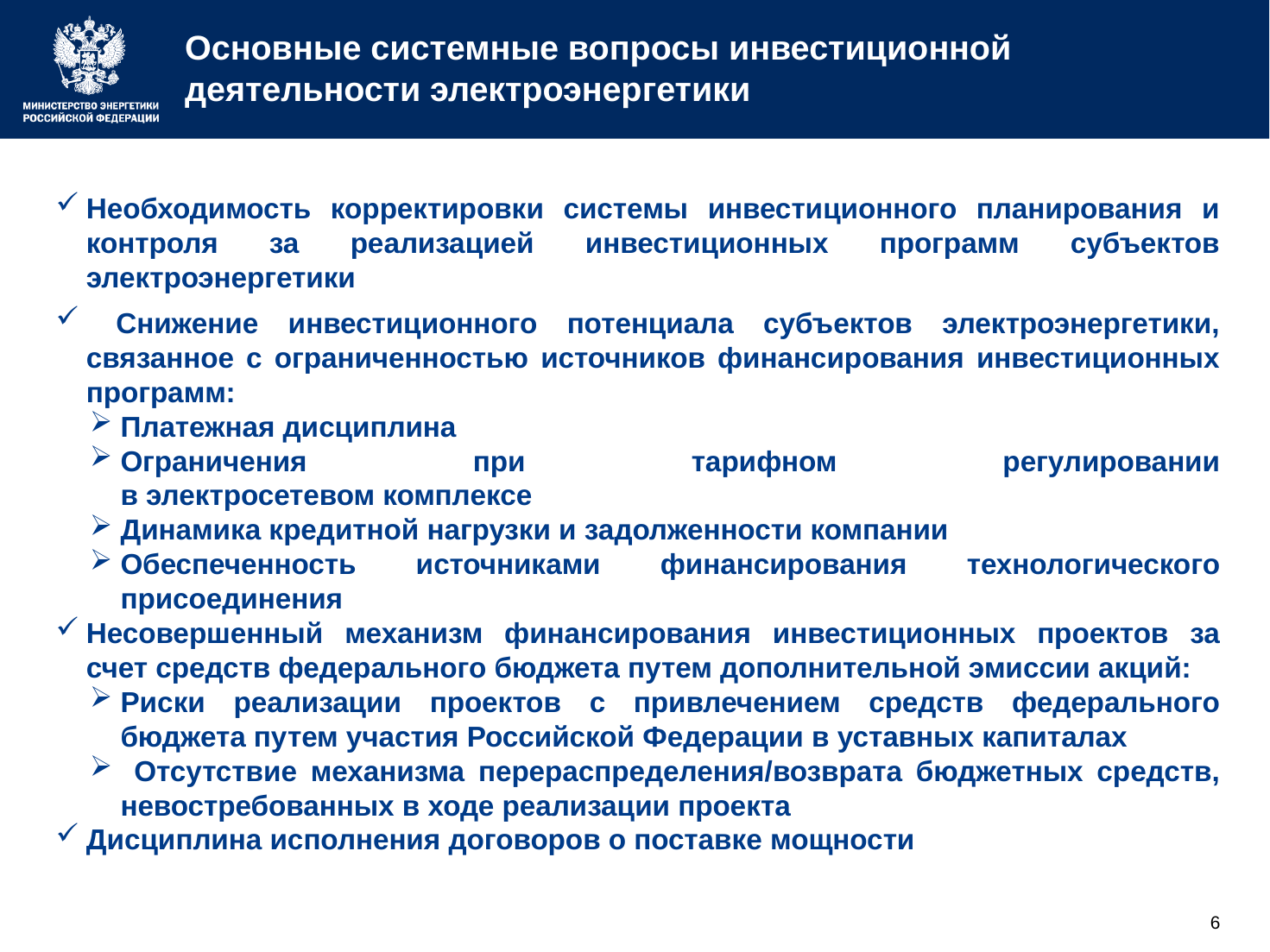

# Основные системные вопросы инвестиционной деятельности электроэнергетики
Необходимость корректировки системы инвестиционного планирования и контроля за реализацией инвестиционных программ субъектов электроэнергетики
 Снижение инвестиционного потенциала субъектов электроэнергетики, связанное с ограниченностью источников финансирования инвестиционных программ:
Платежная дисциплина
Ограничения при тарифном регулировании
в электросетевом комплексе
Динамика кредитной нагрузки и задолженности компании
Обеспеченность источниками финансирования технологического присоединения
Несовершенный механизм финансирования инвестиционных проектов за счет средств федерального бюджета путем дополнительной эмиссии акций:
Риски реализации проектов с привлечением средств федерального бюджета путем участия Российской Федерации в уставных капиталах
 Отсутствие механизма перераспределения/возврата бюджетных средств, невостребованных в ходе реализации проекта
Дисциплина исполнения договоров о поставке мощности